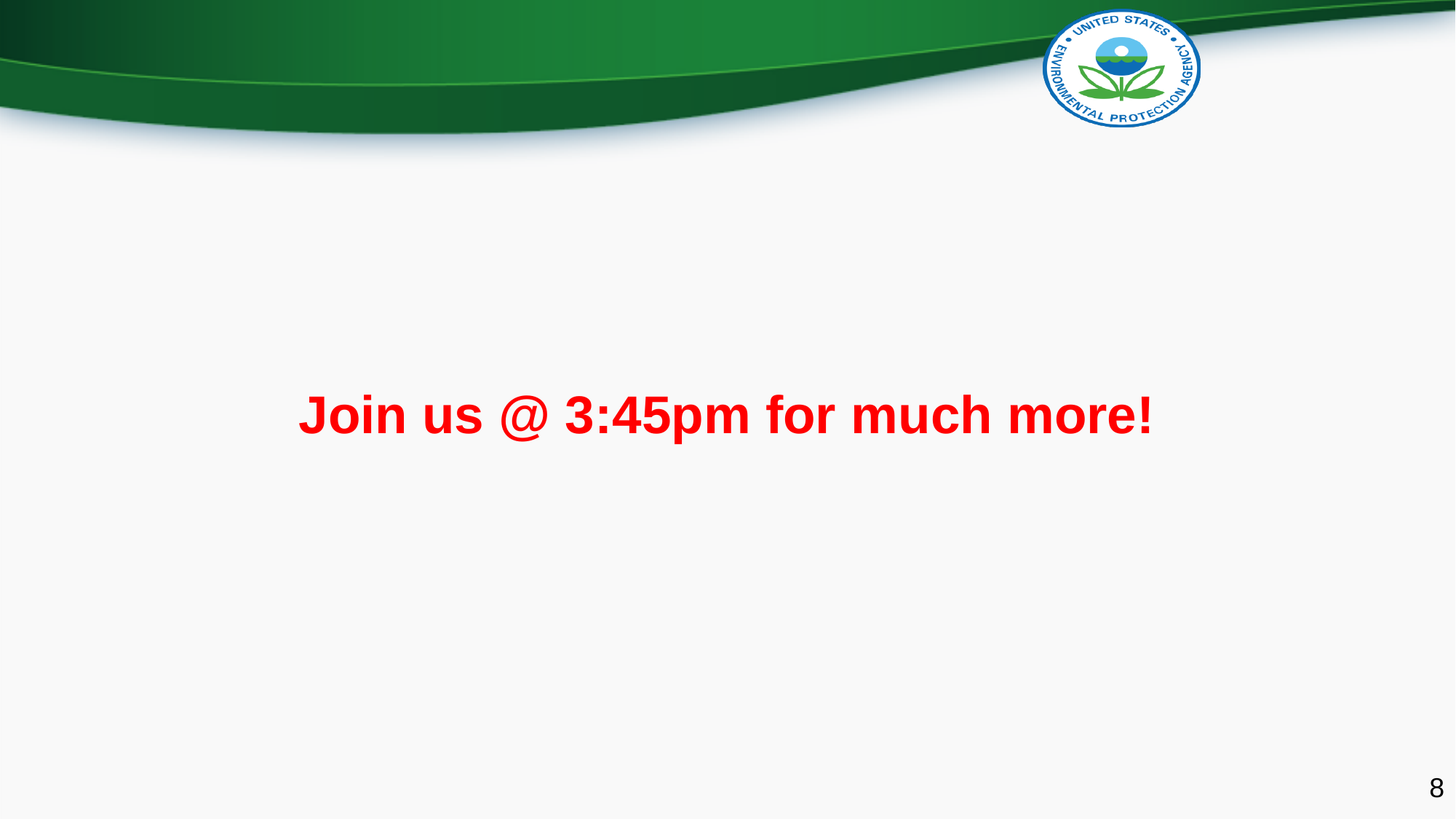

Join us @ 3:45pm for much more!
8